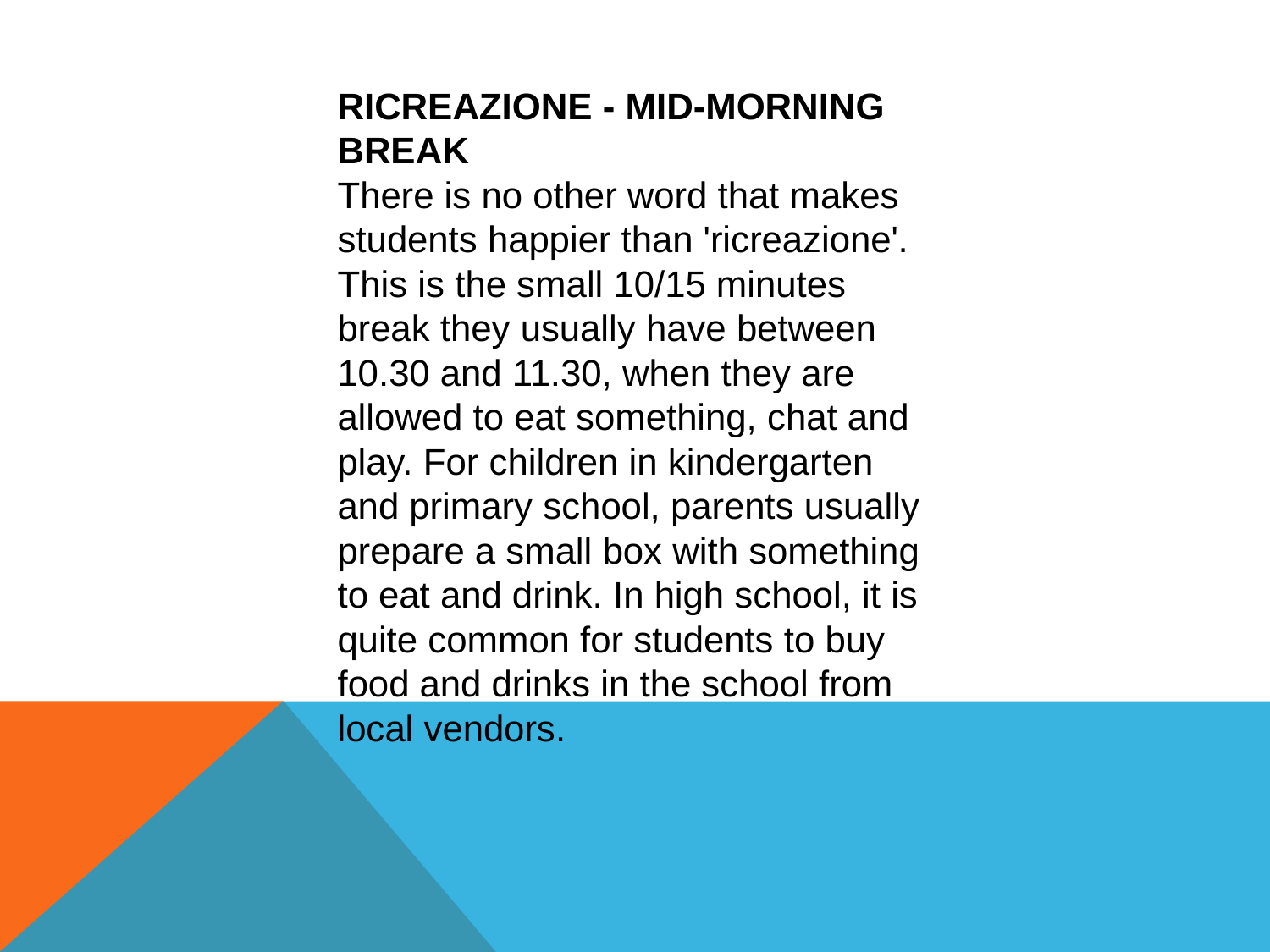

RICREAZIONE - MID-MORNING BREAK
There is no other word that makes students happier than 'ricreazione'. This is the small 10/15 minutes break they usually have between 10.30 and 11.30, when they are allowed to eat something, chat and play. For children in kindergarten and primary school, parents usually prepare a small box with something to eat and drink. In high school, it is quite common for students to buy food and drinks in the school from local vendors.